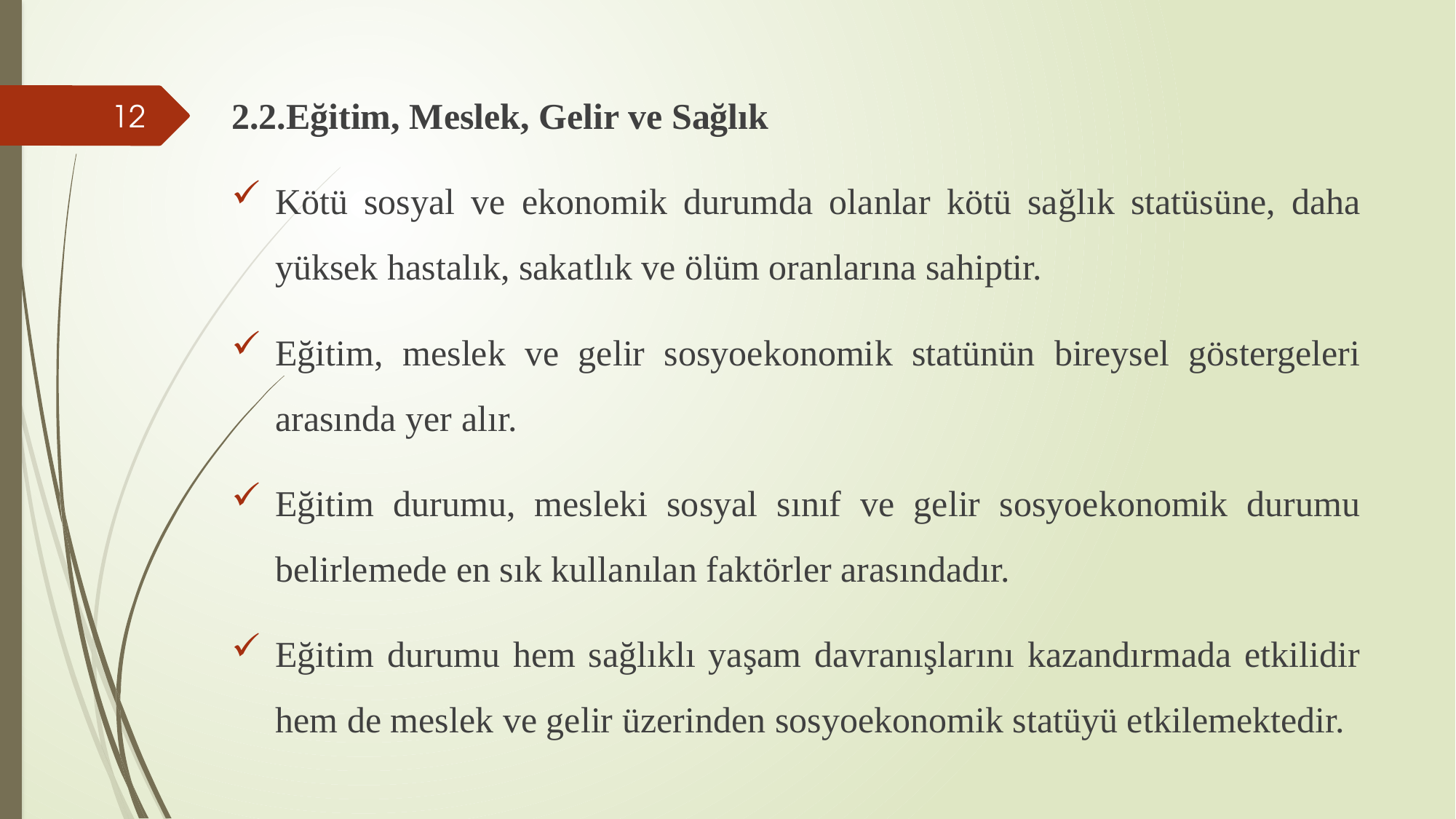

2.2.Eğitim, Meslek, Gelir ve Sağlık
Kötü sosyal ve ekonomik durumda olanlar kötü sağlık statüsüne, daha yüksek hastalık, sakatlık ve ölüm oranlarına sahiptir.
Eğitim, meslek ve gelir sosyoekonomik statünün bireysel göstergeleri arasında yer alır.
Eğitim durumu, mesleki sosyal sınıf ve gelir sosyoekonomik durumu belirlemede en sık kullanılan faktörler arasındadır.
Eğitim durumu hem sağlıklı yaşam davranışlarını kazandırmada etkilidir hem de meslek ve gelir üzerinden sosyoekonomik statüyü etkilemektedir.

12